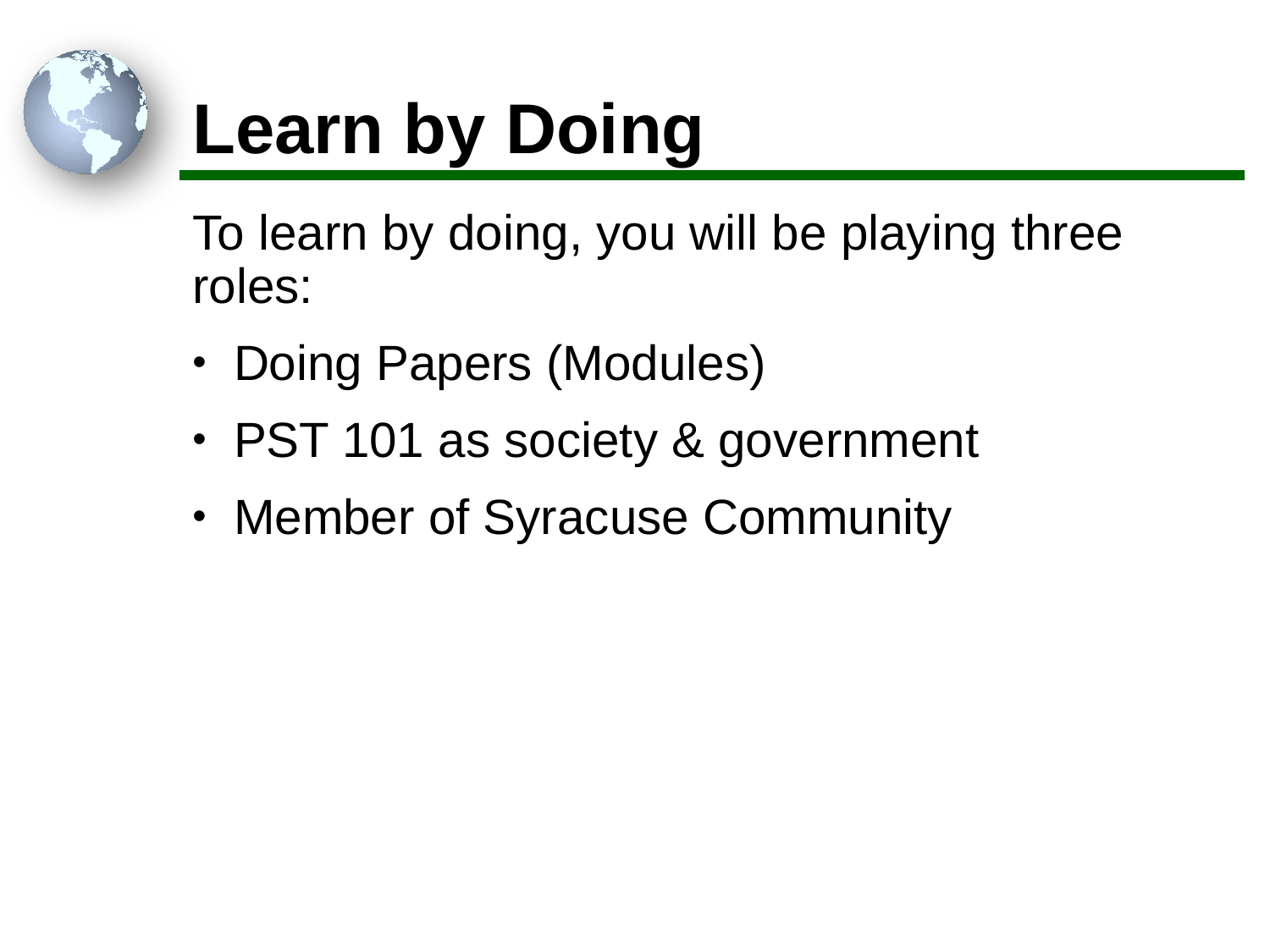

# Learn by Doing
To learn by doing, you will be playing three roles:
  Doing Papers (Modules)
  PST 101 as society & government
  Member of Syracuse Community